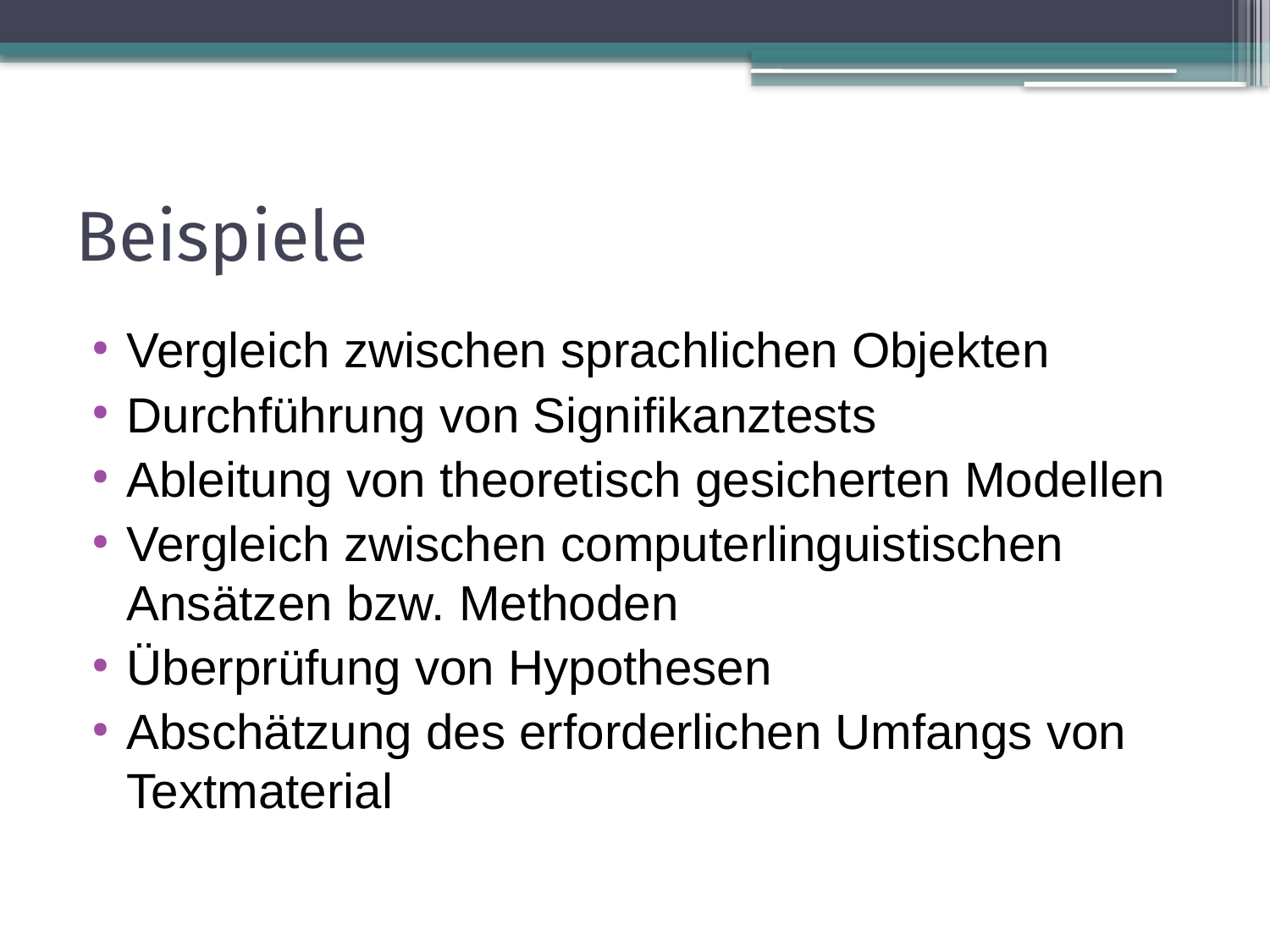

# Beispiele
Vergleich zwischen sprachlichen Objekten
Durchführung von Signifikanztests
Ableitung von theoretisch gesicherten Modellen
Vergleich zwischen computerlinguistischen Ansätzen bzw. Methoden
Überprüfung von Hypothesen
Abschätzung des erforderlichen Umfangs von Textmaterial